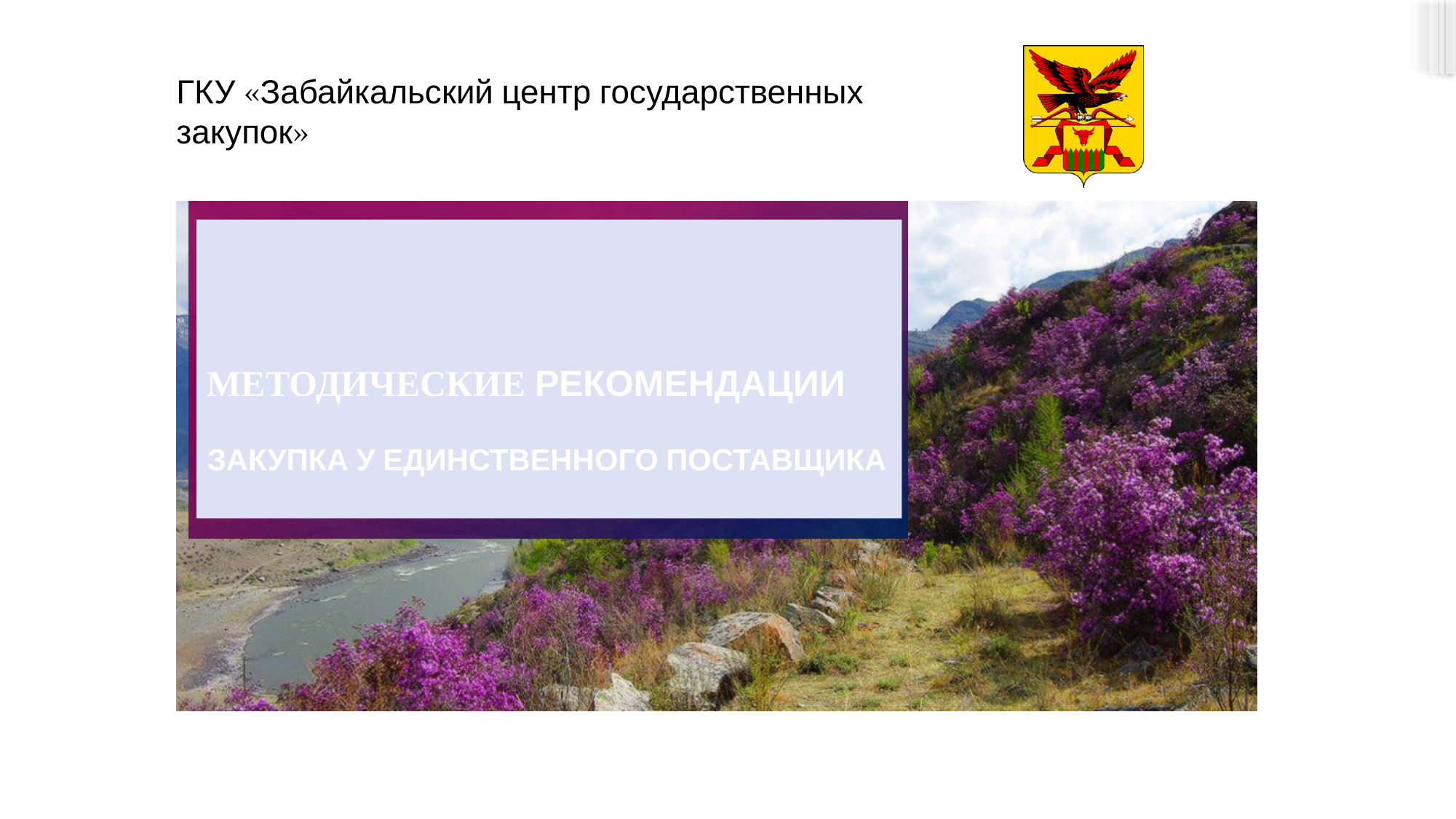

ГКУ «Забайкальский центр государственных закупок»
# МЕТОДИЧЕСКИЕ РЕКОМЕНДАЦИИ ЗАКУПКА У ЕДИНСТВЕННОГО ПОСТАВЩИКА